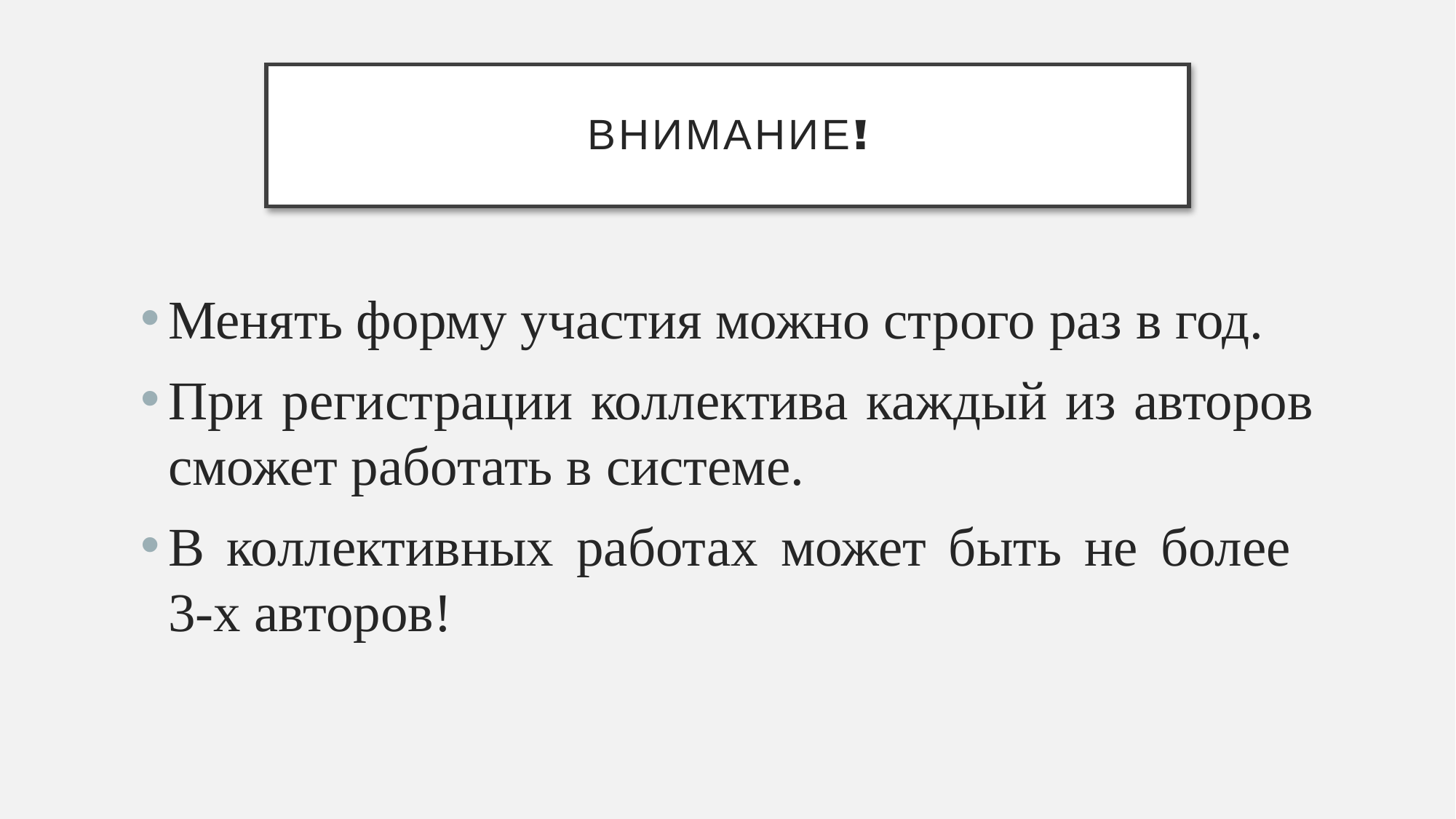

# ВНИМАНИЕ!
Менять форму участия можно строго раз в год.
При регистрации коллектива каждый из авторов сможет работать в системе.
В коллективных работах может быть не более
3-х авторов!